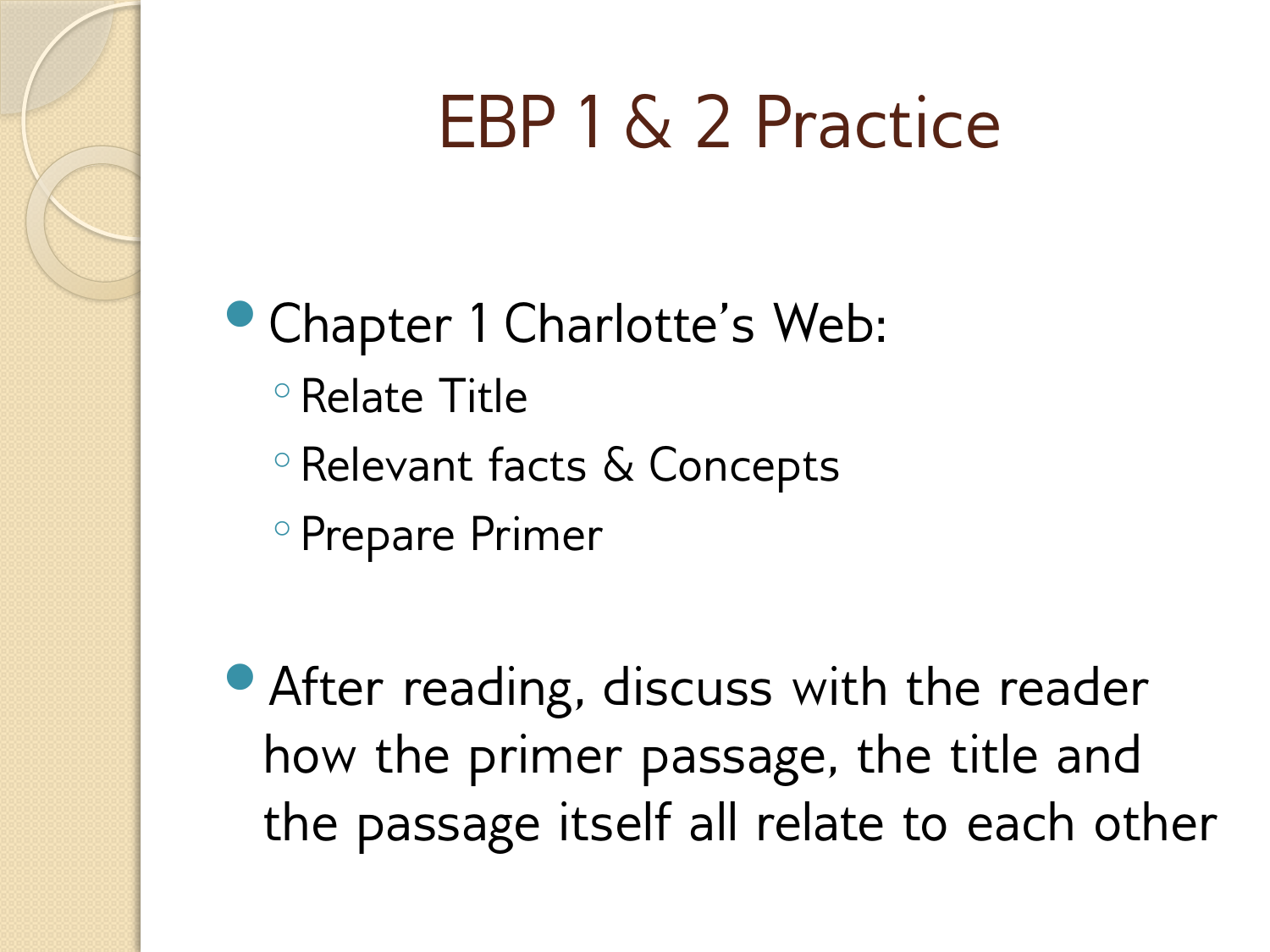

# EBP 1 & 2 Practice

Chapter 1 Charlotte’s Web:
Relate Title
Relevant facts & Concepts
Prepare Primer

After reading, discuss with the reader how the primer passage, the title and the passage itself all relate to each other